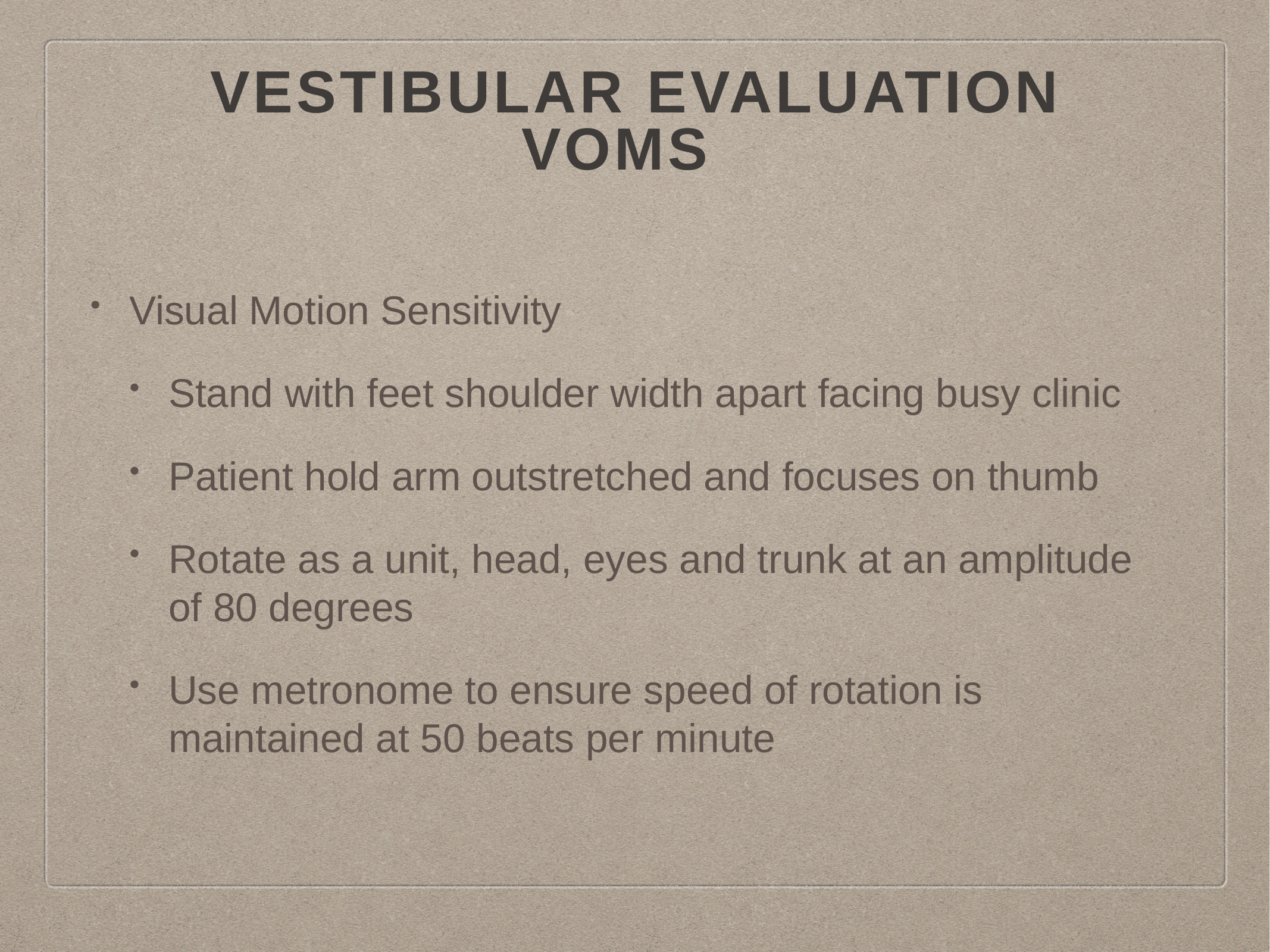

# Vestibular evaluation
VOMS
Visual Motion Sensitivity
Stand with feet shoulder width apart facing busy clinic
Patient hold arm outstretched and focuses on thumb
Rotate as a unit, head, eyes and trunk at an amplitude of 80 degrees
Use metronome to ensure speed of rotation is maintained at 50 beats per minute